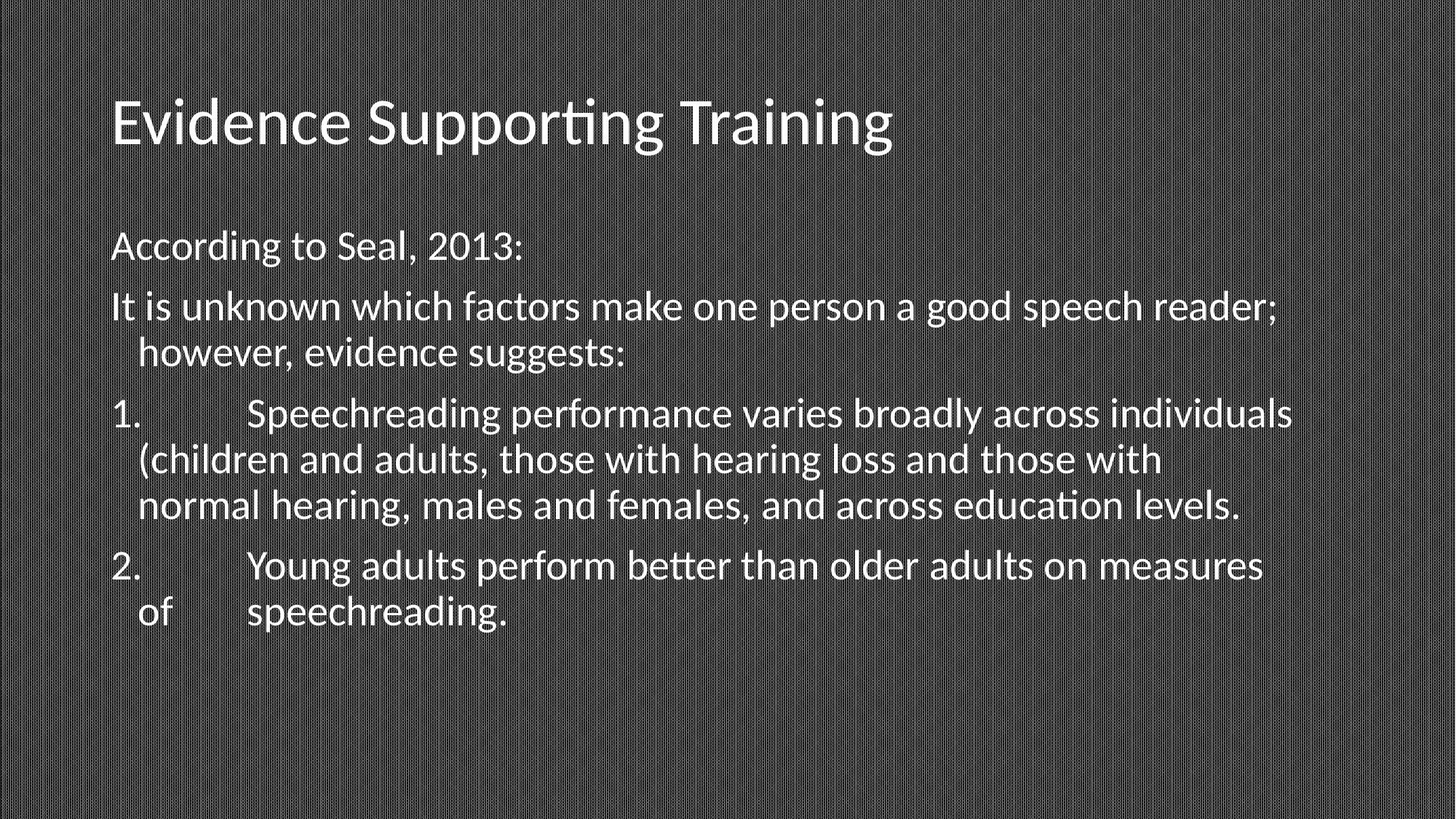

# Evidence Supporting Training
According to Seal, 2013:
It is unknown which factors make one person a good speech reader; however, evidence suggests:
1. 	Speechreading performance varies broadly across individuals 	(children and adults, those with hearing loss and those with 	normal hearing, males and females, and across education levels.
2.  	Young adults perform better than older adults on measures of     	speechreading.